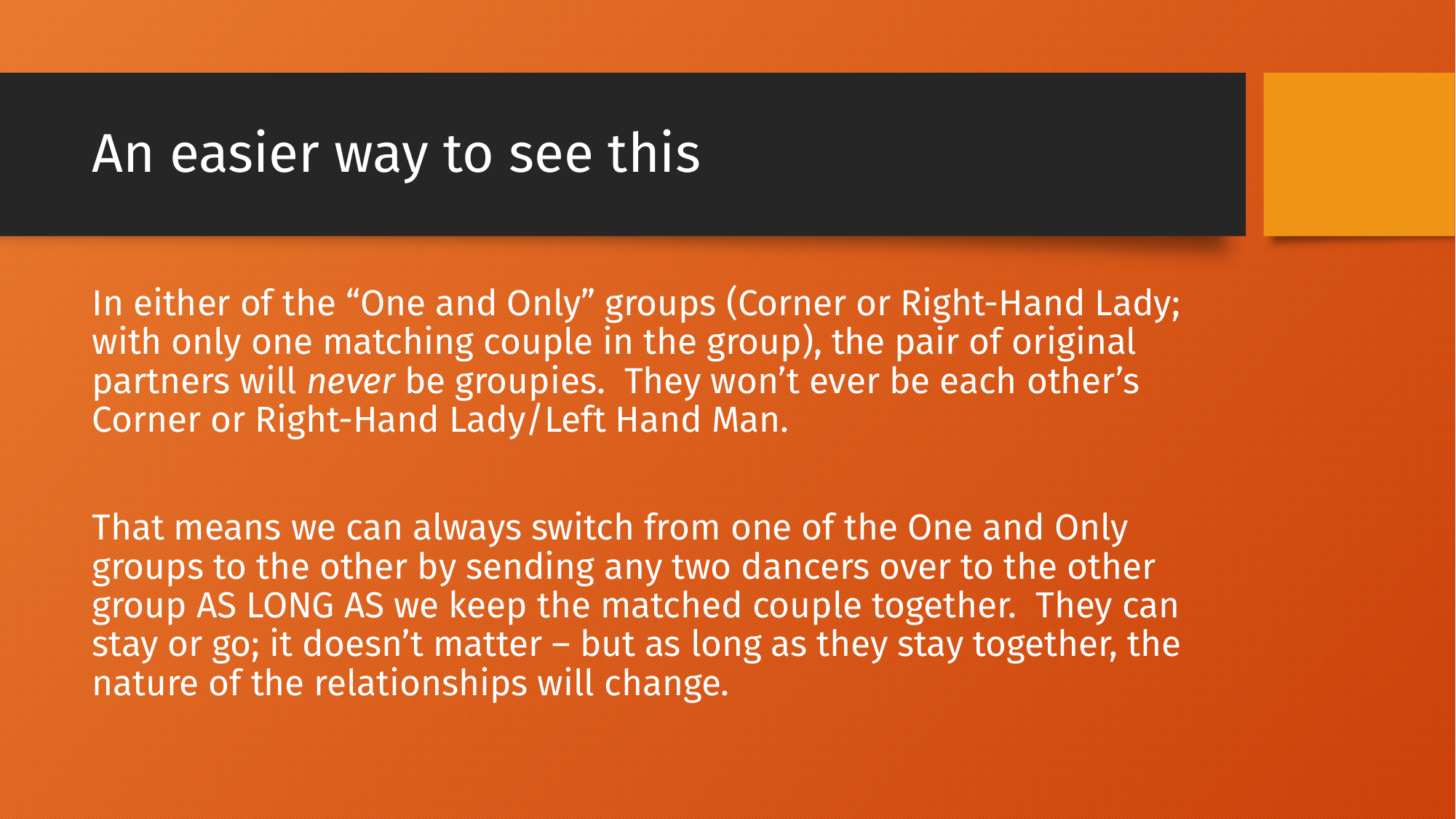

# An easier way to see this
In either of the “One and Only” groups (Corner or Right-Hand Lady; with only one matching couple in the group), the pair of original partners will never be groupies.  They won’t ever be each other’s Corner or Right-Hand Lady/Left Hand Man.

That means we can always switch from one of the One and Only groups to the other by sending any two dancers over to the other group AS LONG AS we keep the matched couple together.  They can stay or go; it doesn’t matter – but as long as they stay together, the nature of the relationships will change.